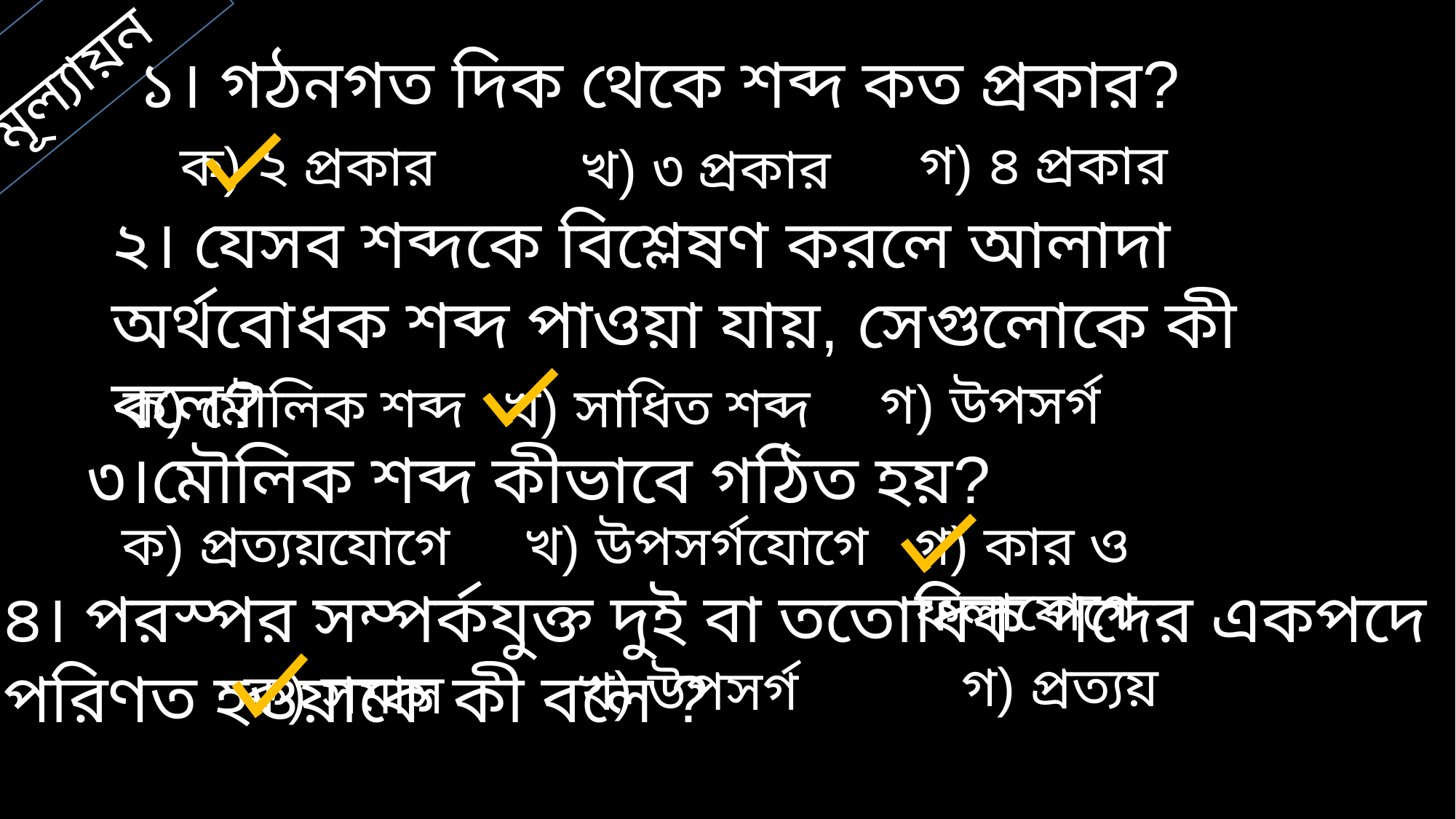

মূল্যায়ন
১। গঠনগত দিক থেকে শব্দ কত প্রকার?
গ) ৪ প্রকার
ক) ২ প্রকার
খ) ৩ প্রকার
২। যেসব শব্দকে বিশ্লেষণ করলে আলাদা অর্থবোধক শব্দ পাওয়া যায়, সেগুলোকে কী বলে?
গ) উপসর্গ
ক) মৌলিক শব্দ
খ) সাধিত শব্দ
৩।মৌলিক শব্দ কীভাবে গঠিত হয়?
ক) প্রত্যয়যোগে
খ) উপসর্গযোগে
গ) কার ও ফলাযোগে
৪। পরস্পর সম্পর্কযুক্ত দুই বা ততোধিক পদের একপদে পরিণত হওয়াকে কী বলে ?
গ) প্রত্যয়
খ) উপসর্গ
ক) সমাস